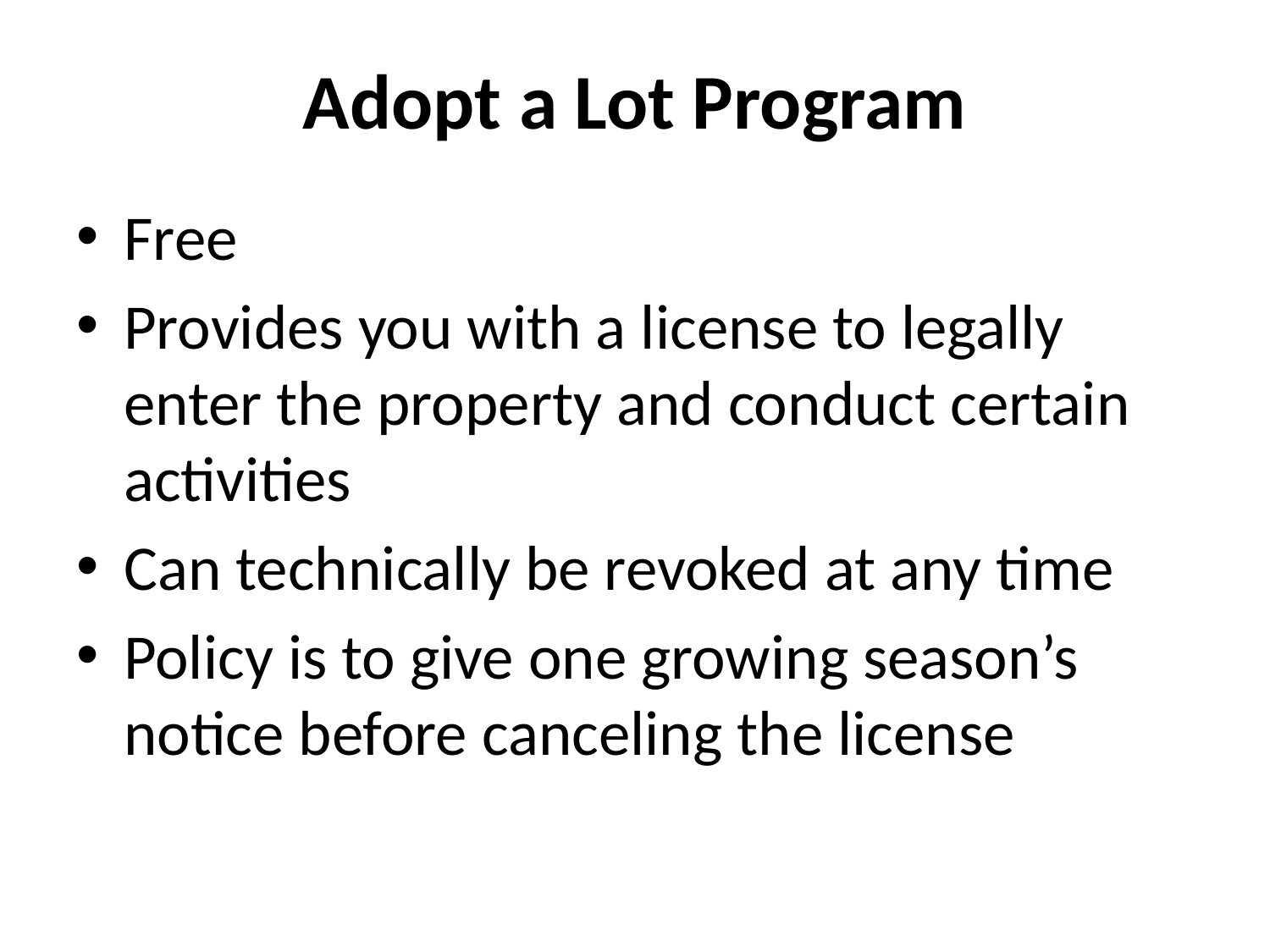

# Adopt a Lot Program
Free
Provides you with a license to legally enter the property and conduct certain activities
Can technically be revoked at any time
Policy is to give one growing season’s notice before canceling the license